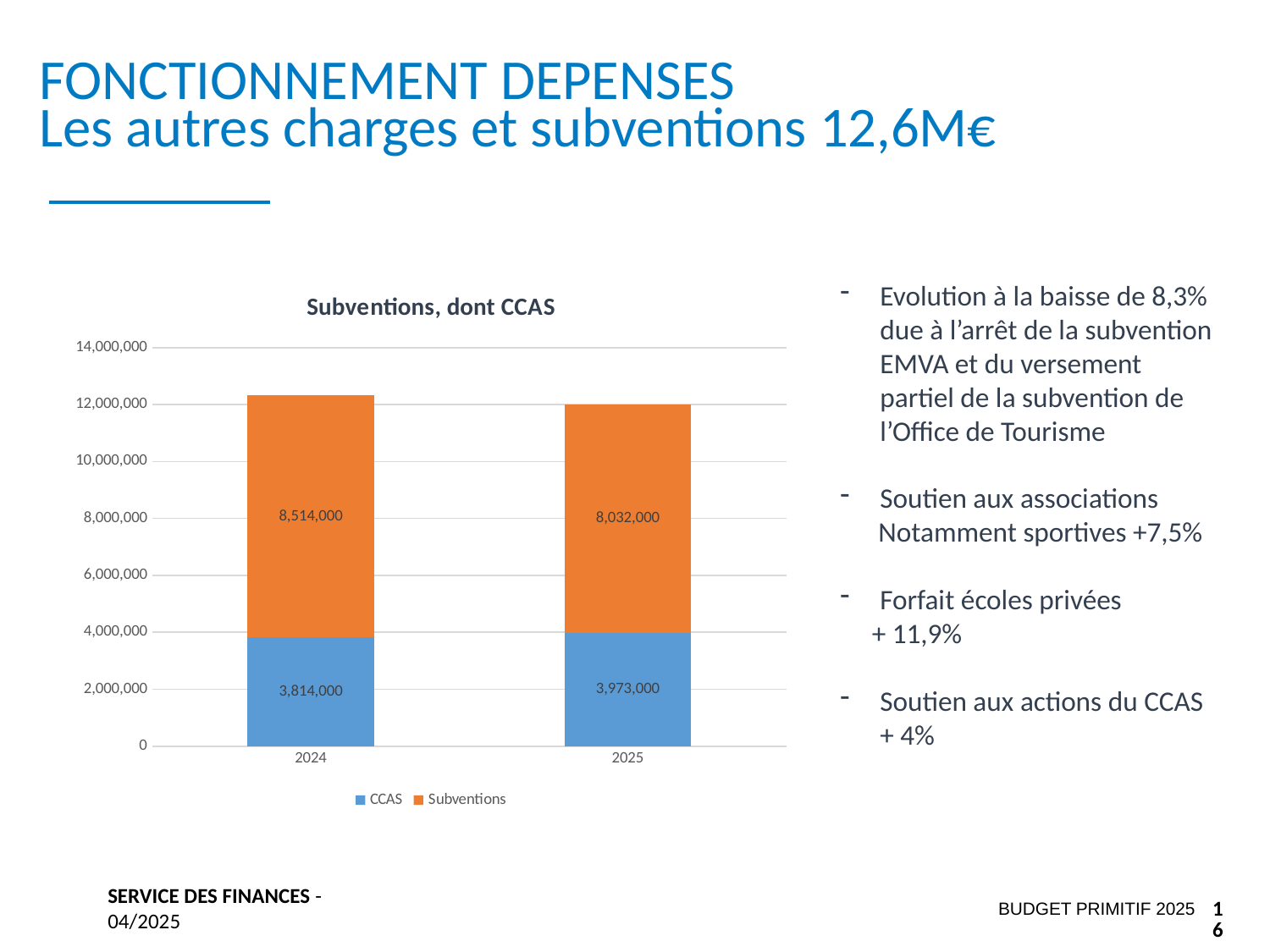

FONCTIONNEMENT DEPENSES
Les autres charges et subventions 12,6M€

Evolution à la baisse de 8,3% due à l’arrêt de la subvention EMVA et du versement partiel de la subvention de l’Office de Tourisme

Soutien aux associations
      Notamment sportives +7,5%

Forfait écoles privées
     + 11,9%

Soutien aux actions du CCAS + 4%

### Chart: Subventions, dont CCAS

| Category | CCAS | Subventions |
|---|---|---|
| 2024 | 3814000.0 | 8514000.0 |
| 2025 | 3973000.0 | 8032000.0 |
SERVICE DES FINANCES - 04/2025
BUDGET PRIMITIF 2025
16